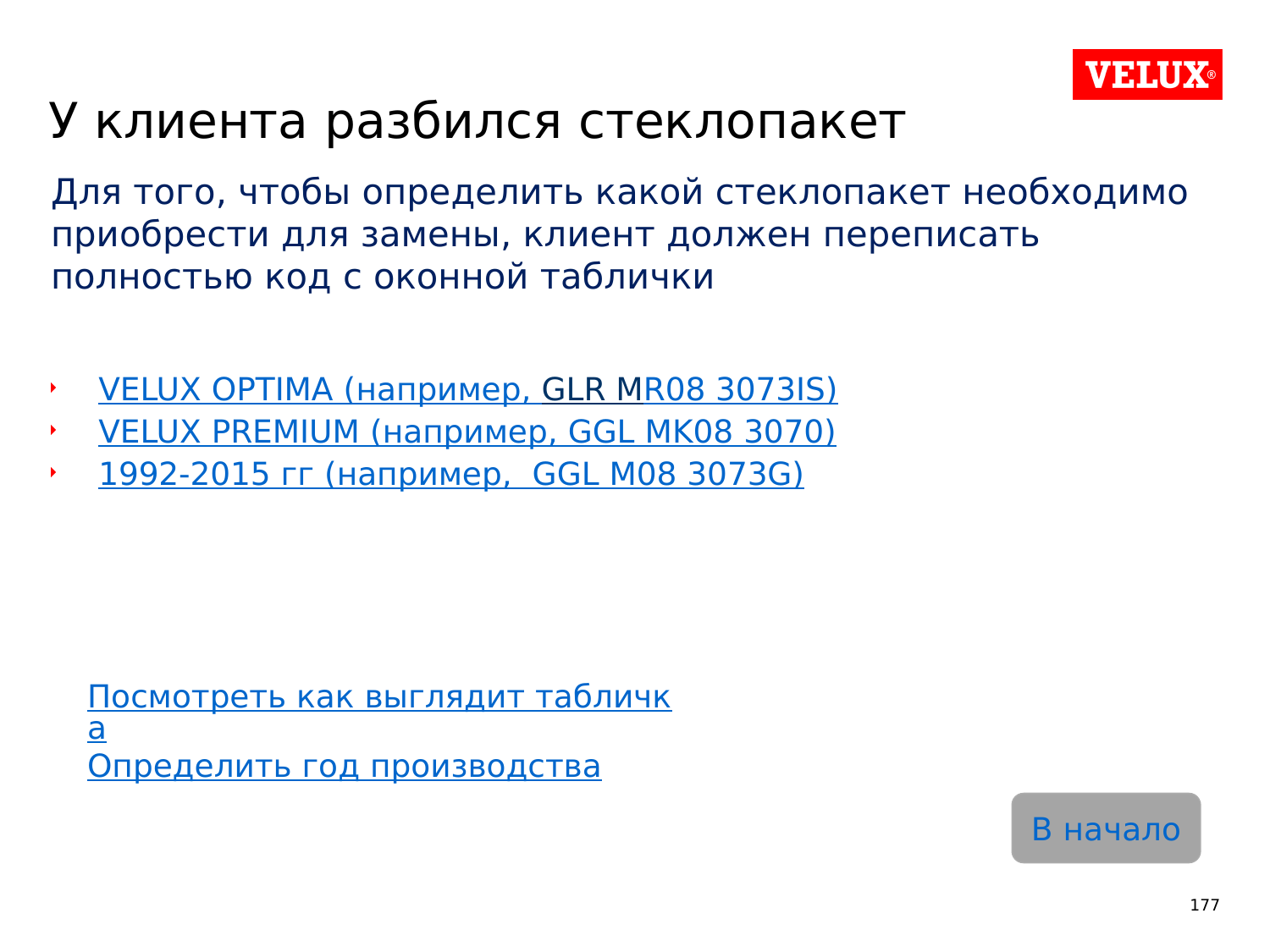

# У клиента разбился стеклопакет
Для того, чтобы определить какой стеклопакет необходимо приобрести для замены, клиент должен переписать полностью код с оконной таблички

VELUX OPTIMA (например, GLR MR08 3073IS)
VELUX PREMIUM (например, GGL MK08 3070)
1992-2015 гг (например,  GGL M08 3073G)
Посмотреть как выглядит табличка
Определить год производства
В начало
177